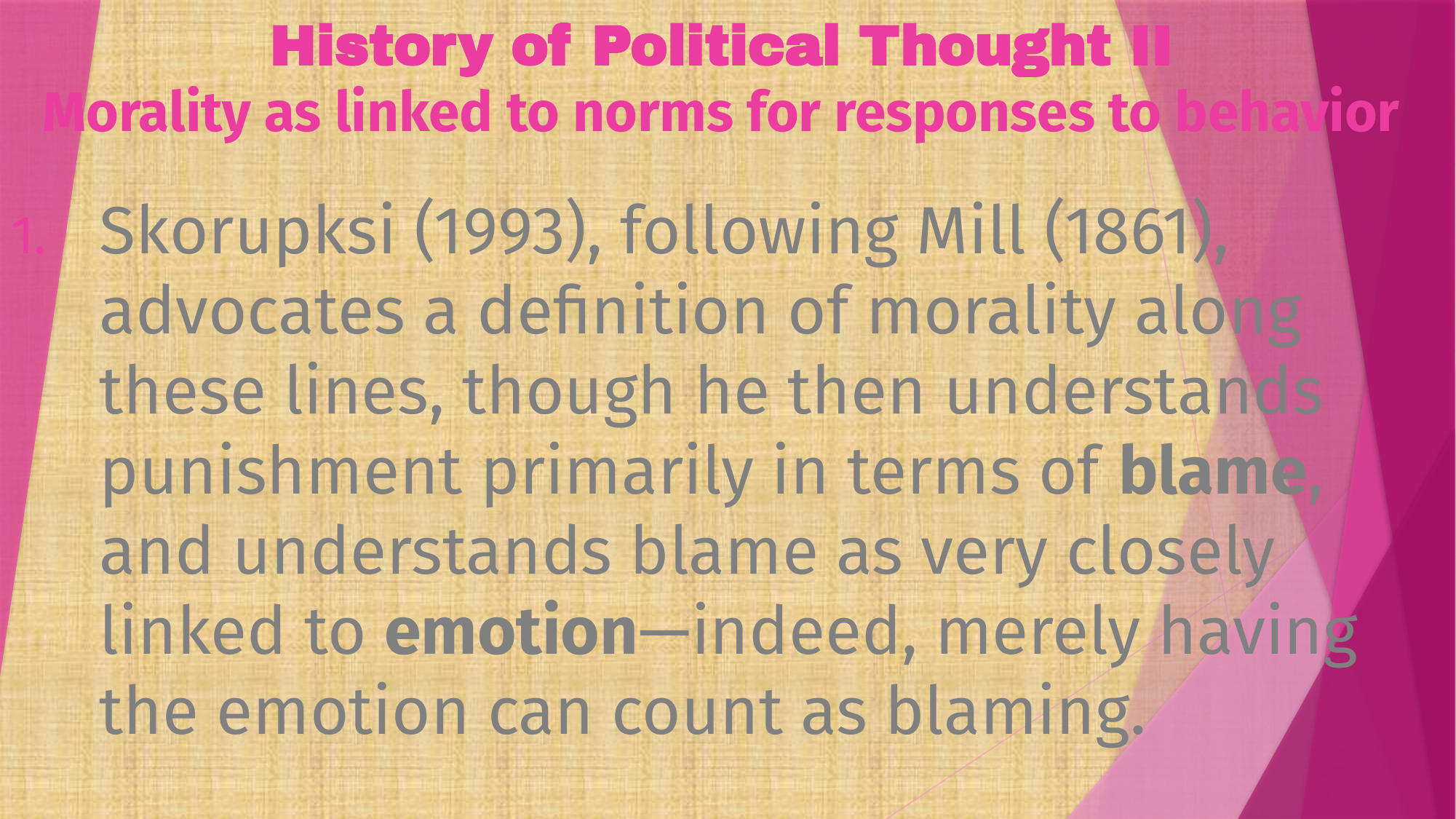

# History of Political Thought II Morality as linked to norms for responses to behavior
Skorupksi (1993), following Mill (1861), advocates a definition of morality along these lines, though he then understands punishment primarily in terms of blame, and understands blame as very closely linked to emotion—indeed, merely having the emotion can count as blaming.